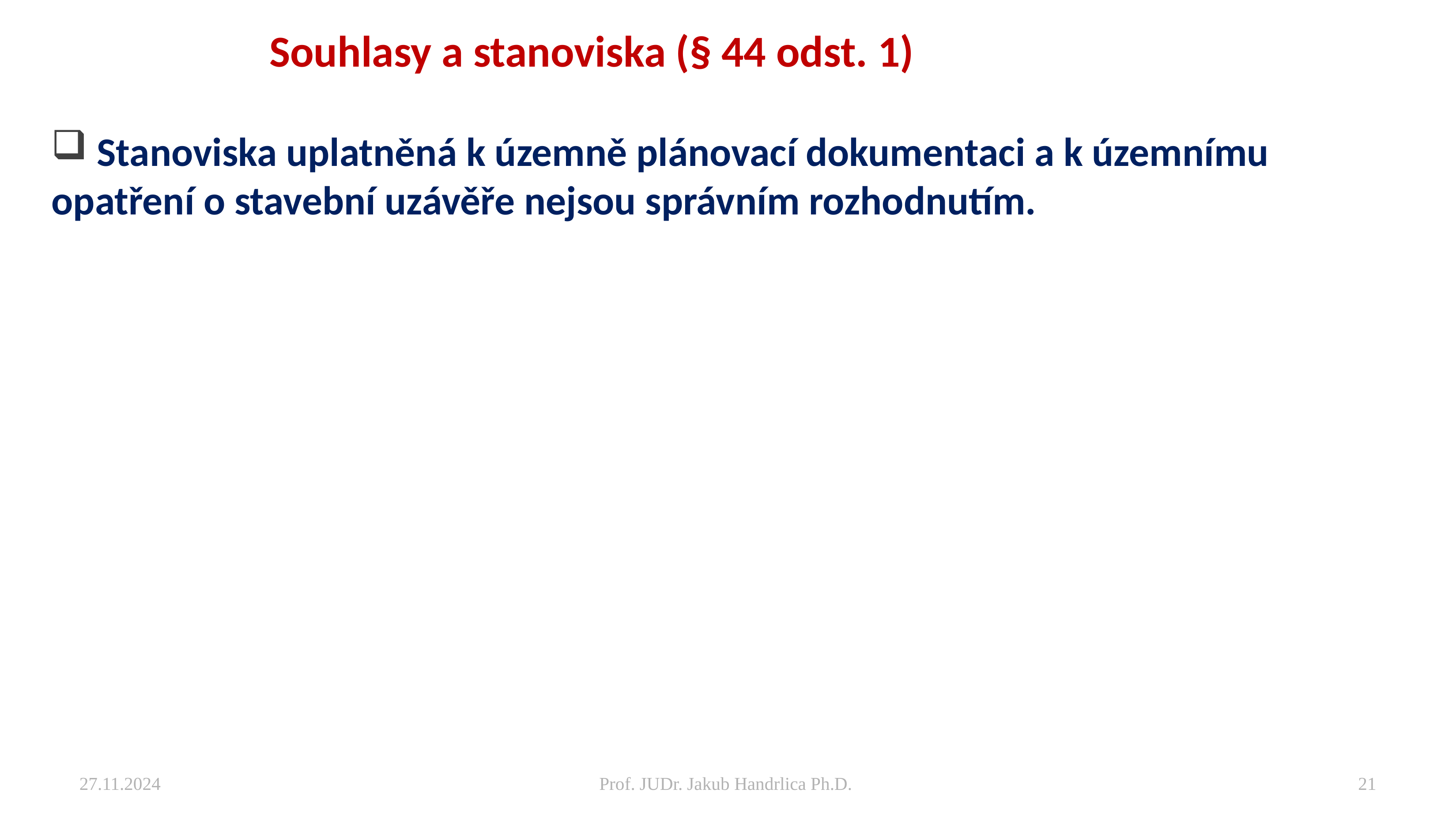

# Souhlasy a stanoviska (§ 44 odst. 1)
 Stanoviska uplatněná k územně plánovací dokumentaci a k územnímu opatření o stavební uzávěře nejsou správním rozhodnutím.
27.11.2024
Prof. JUDr. Jakub Handrlica Ph.D.
21